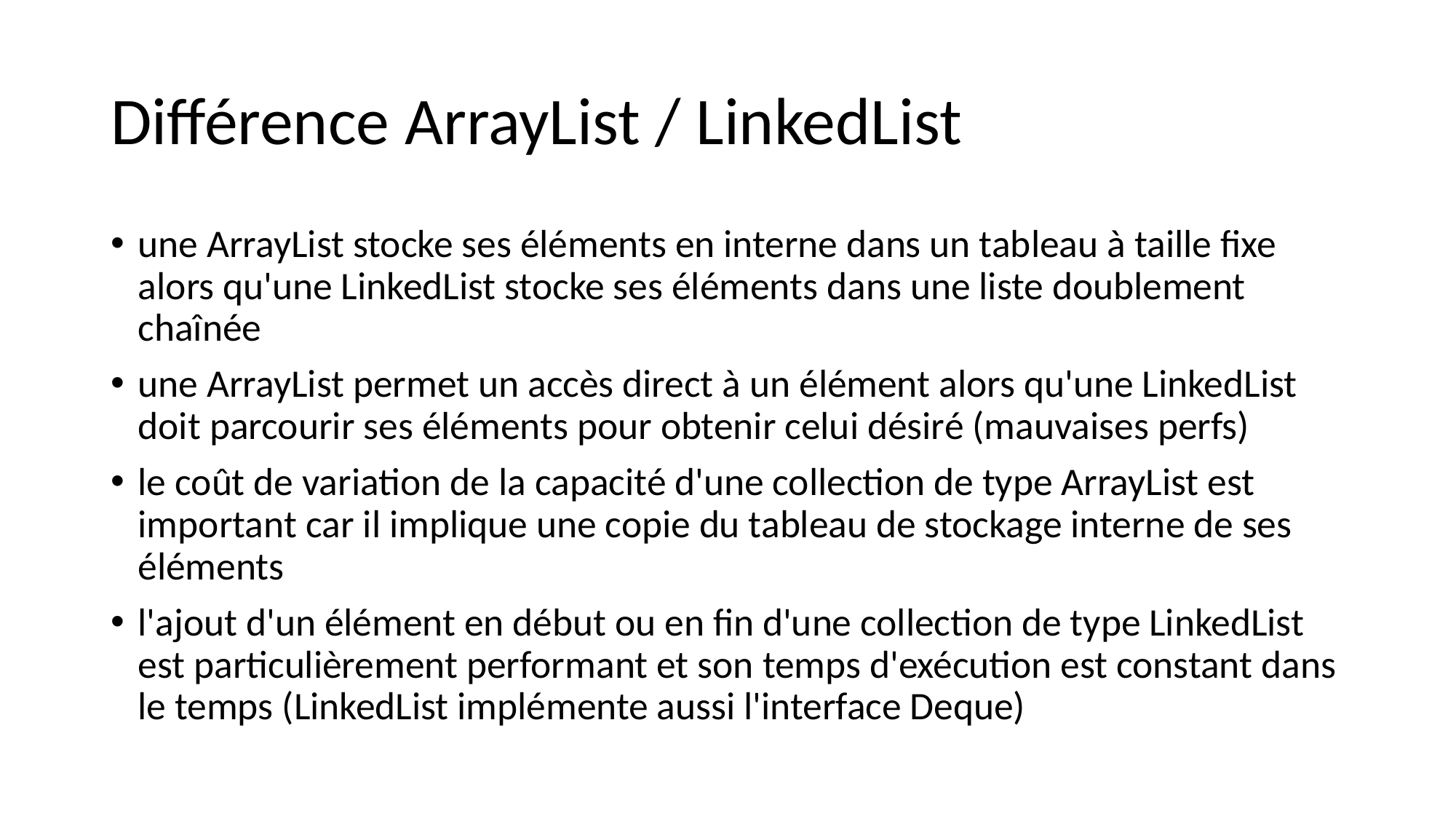

# Différence ArrayList / LinkedList
une ArrayList stocke ses éléments en interne dans un tableau à taille fixe alors qu'une LinkedList stocke ses éléments dans une liste doublement chaînée
une ArrayList permet un accès direct à un élément alors qu'une LinkedList doit parcourir ses éléments pour obtenir celui désiré (mauvaises perfs)
le coût de variation de la capacité d'une collection de type ArrayList est important car il implique une copie du tableau de stockage interne de ses éléments
l'ajout d'un élément en début ou en fin d'une collection de type LinkedList est particulièrement performant et son temps d'exécution est constant dans le temps (LinkedList implémente aussi l'interface Deque)